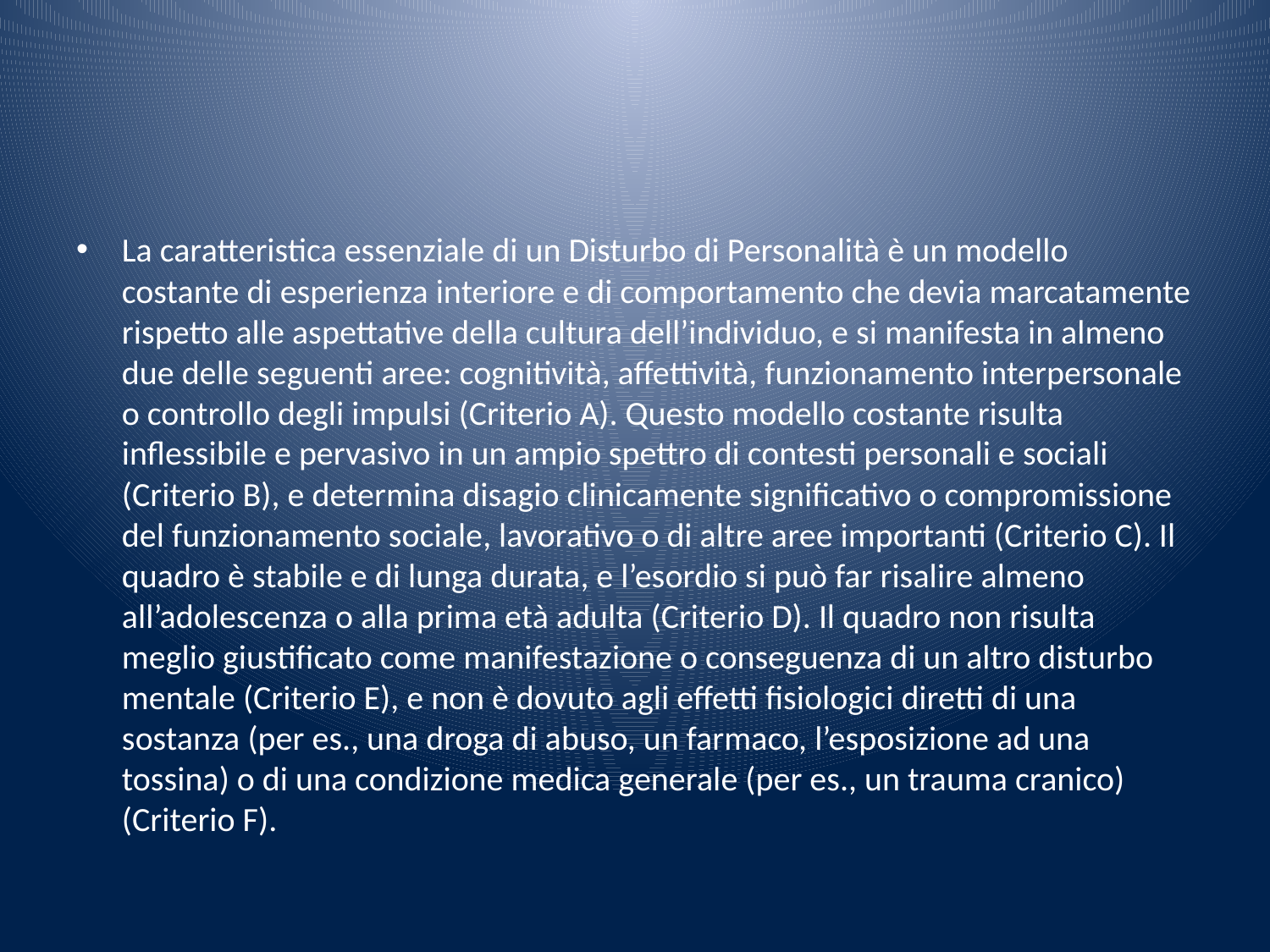

#
La caratteristica essenziale di un Disturbo di Personalità è un modello costante di esperienza interiore e di comportamento che devia marcatamente rispetto alle aspettative della cultura dell’individuo, e si manifesta in almeno due delle seguenti aree: cognitività, affettività, funzionamento interpersonale o controllo degli impulsi (Criterio A). Questo modello costante risulta inflessibile e pervasivo in un ampio spettro di contesti personali e sociali (Criterio B), e determina disagio clinicamente significativo o compromissione del funzionamento sociale, lavorativo o di altre aree importanti (Criterio C). Il quadro è stabile e di lunga durata, e l’esordio si può far risalire almeno all’adolescenza o alla prima età adulta (Criterio D). Il quadro non risulta meglio giustificato come manifestazione o conseguenza di un altro disturbo mentale (Criterio E), e non è dovuto agli effetti fisiologici diretti di una sostanza (per es., una droga di abuso, un farmaco, l’esposizione ad una tossina) o di una condizione medica generale (per es., un trauma cranico) (Criterio F).